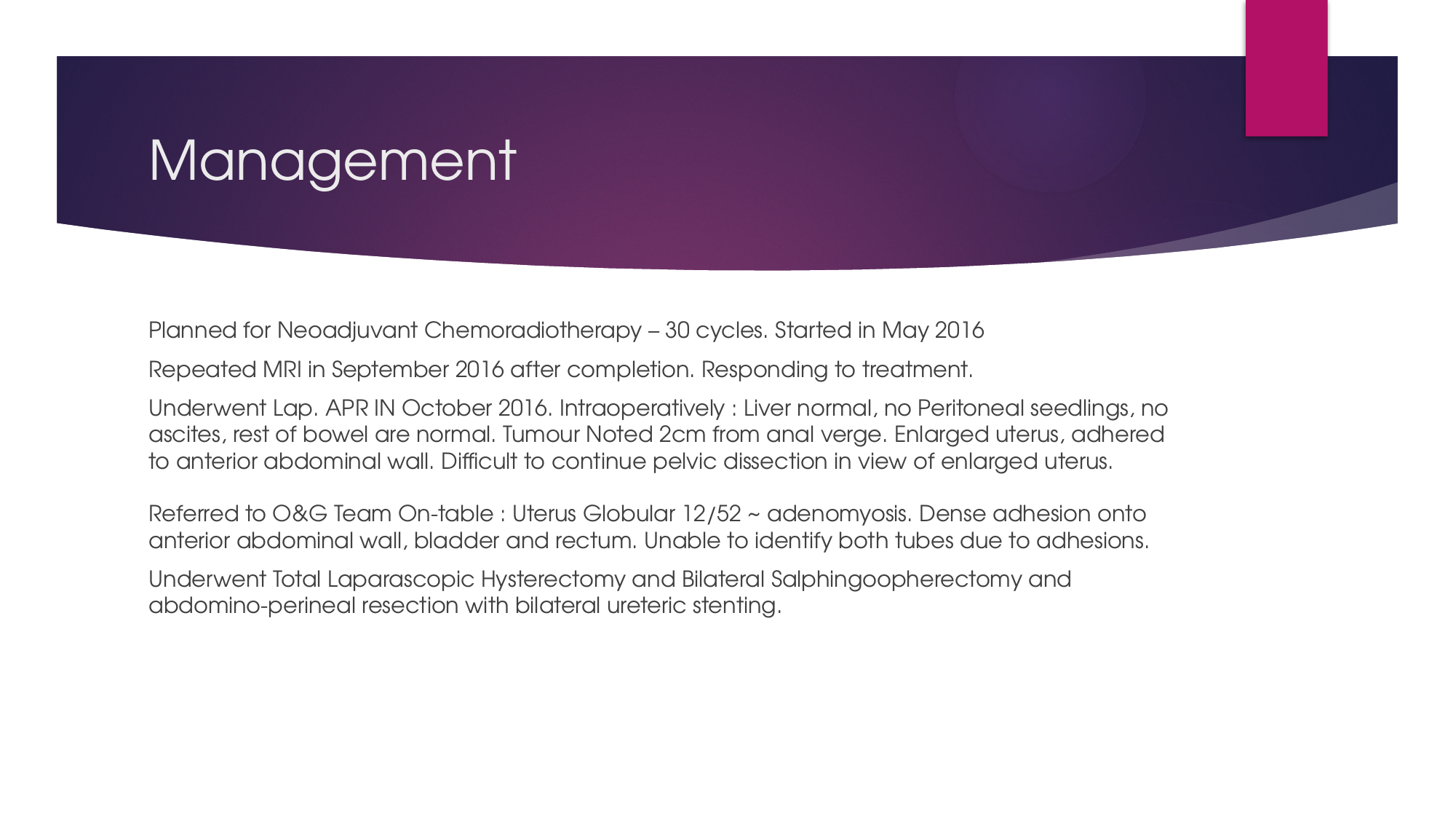

# Management
Planned for Neoadjuvant Chemoradiotherapy – 30 cycles. Started in May 2016
Repeated MRI in September 2016 after completion. Responding to treatment.
Underwent Lap. APR IN October 2016. Intraoperatively : Liver normal, no Peritoneal seedlings, no ascites, rest of bowel are normal. Tumour Noted 2cm from anal verge. Enlarged uterus, adhered to anterior abdominal wall. Difficult to continue pelvic dissection in view of enlarged uterus.
Referred to O&G Team On-table : Uterus Globular 12/52 ~ adenomyosis. Dense adhesion onto anterior abdominal wall, bladder and rectum. Unable to identify both tubes due to adhesions.
Underwent Total Laparascopic Hysterectomy and Bilateral Salphingoopherectomy and abdomino-perineal resection with bilateral ureteric stenting.